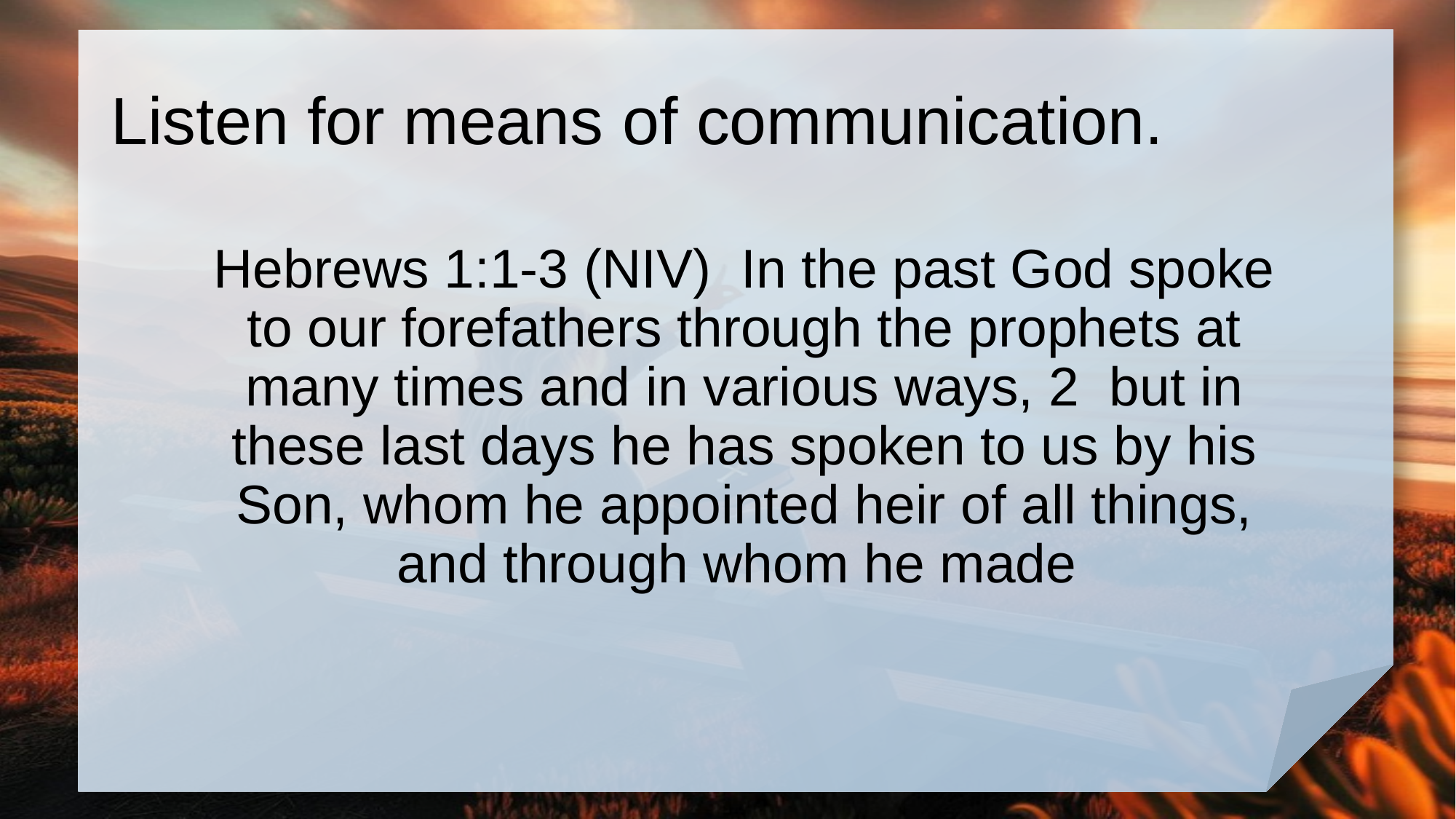

# Listen for means of communication.
Hebrews 1:1-3 (NIV)  In the past God spoke to our forefathers through the prophets at many times and in various ways, 2  but in these last days he has spoken to us by his Son, whom he appointed heir of all things, and through whom he made